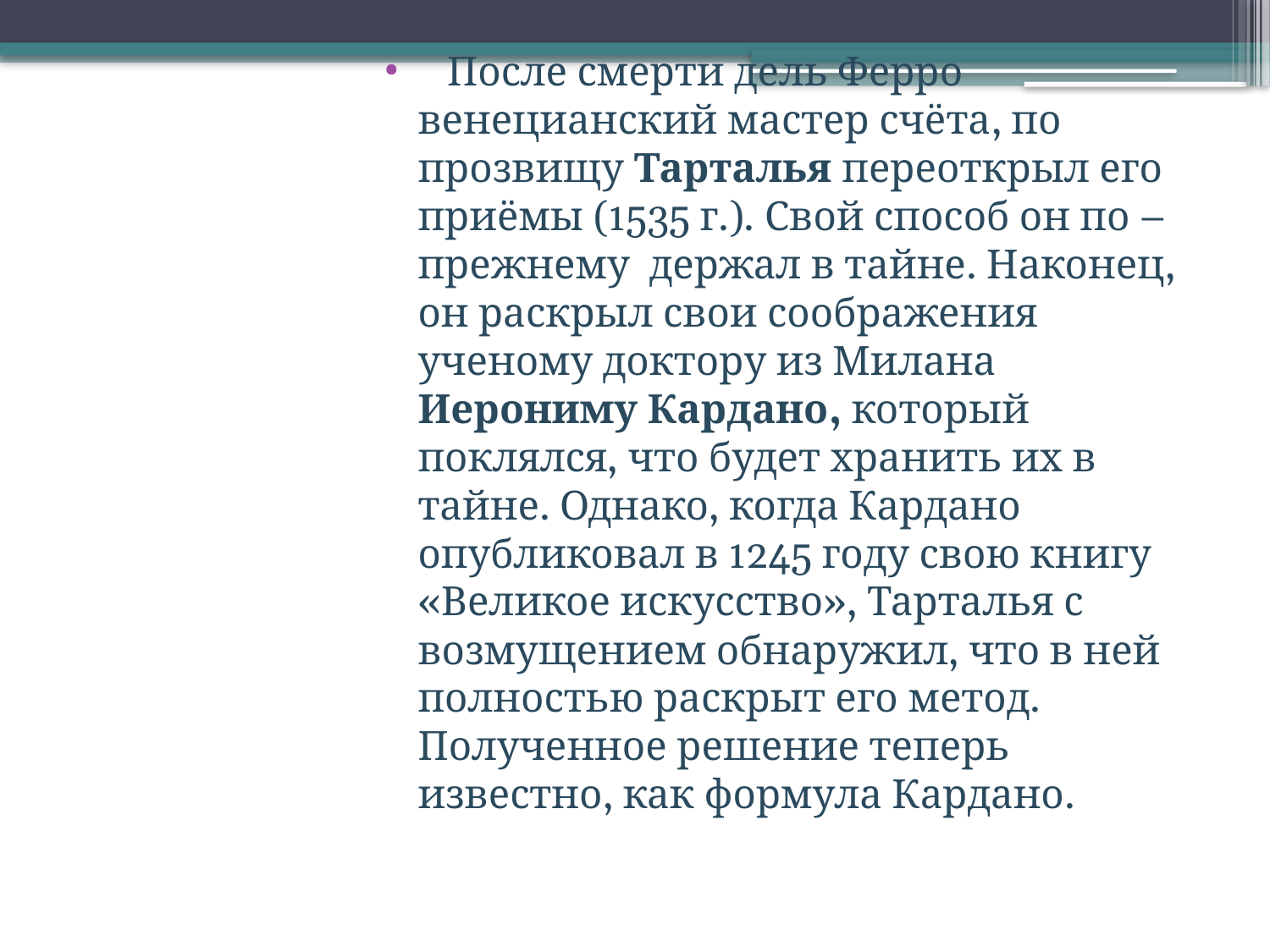

После смерти дель Ферро венецианский мастер счёта, по прозвищу Тарталья переоткрыл его приёмы (1535 г.). Свой способ он по – прежнему  держал в тайне. Наконец, он раскрыл свои соображения ученому доктору из Милана Иерониму Кардано, который поклялся, что будет хранить их в тайне. Однако, когда Кардано опубликовал в 1245 году свою книгу «Великое искусство», Тарталья с возмущением обнаружил, что в ней полностью раскрыт его метод. Полученное решение теперь известно, как формула Кардано.

#